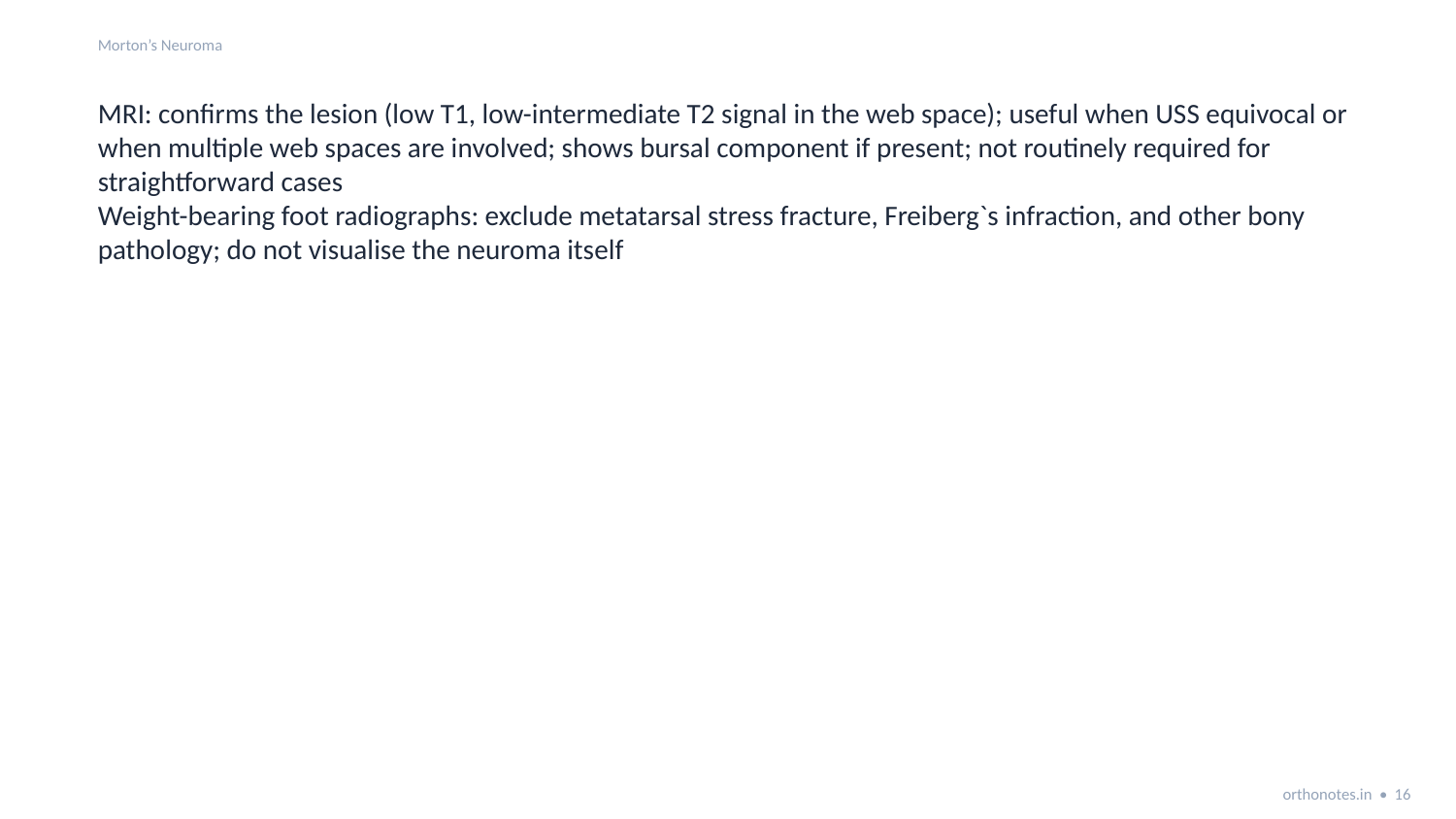

Morton’s Neuroma
MRI: confirms the lesion (low T1, low-intermediate T2 signal in the web space); useful when USS equivocal or when multiple web spaces are involved; shows bursal component if present; not routinely required for straightforward cases
Weight-bearing foot radiographs: exclude metatarsal stress fracture, Freiberg`s infraction, and other bony pathology; do not visualise the neuroma itself
orthonotes.in  •  16